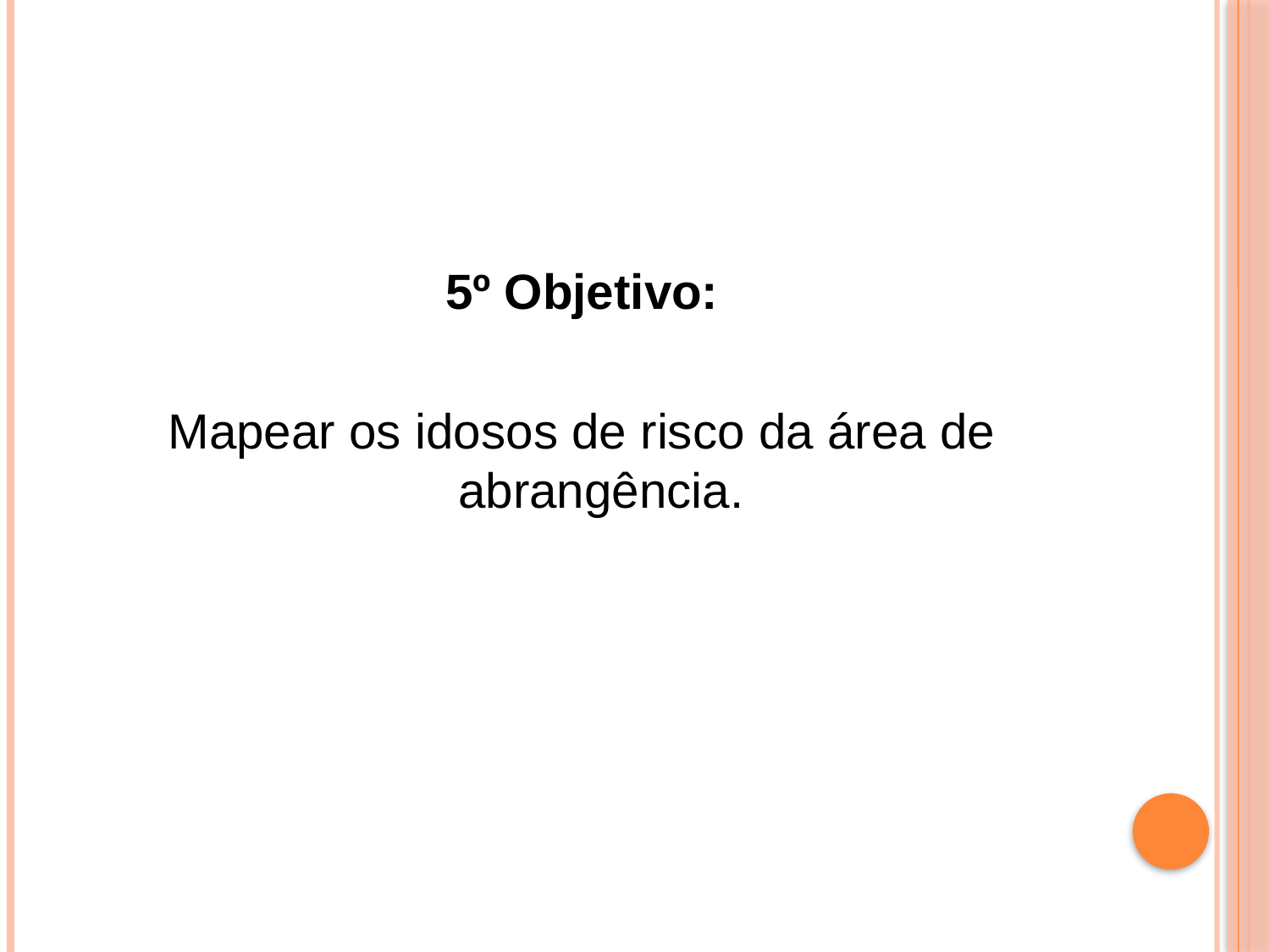

5º Objetivo:

Mapear os idosos de risco da área de abrangência.